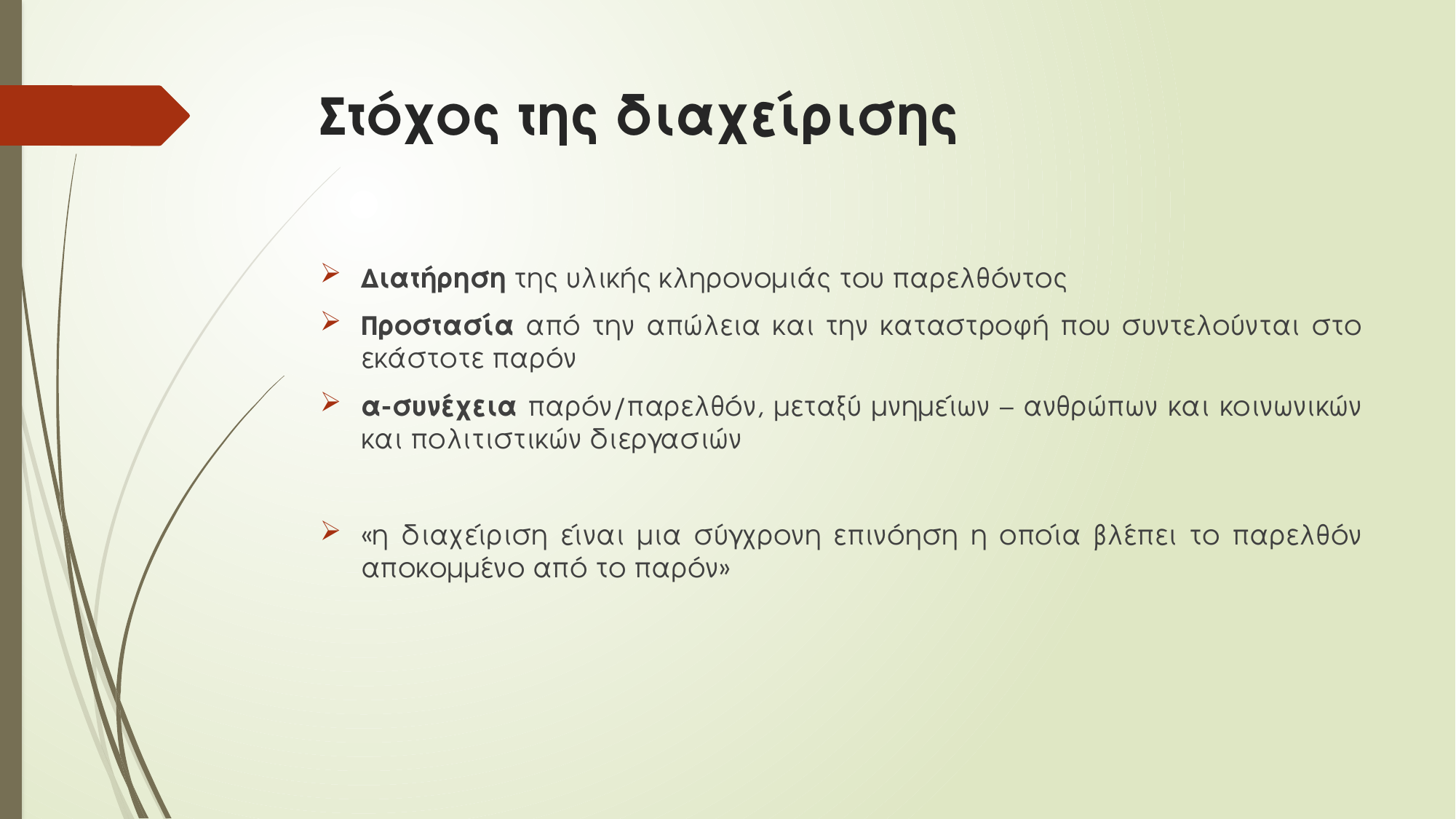

# Στόχος της διαχείρισης
Διατήρηση της υλικής κληρονομιάς του παρελθόντος
Προστασία από την απώλεια και την καταστροφή που συντελούνται στο εκάστοτε παρόν
α-συνέχεια παρόν/παρελθόν, μεταξύ μνημείων – ανθρώπων και κοινωνικών και πολιτιστικών διεργασιών

«η διαχείριση είναι μια σύγχρονη επινόηση η οποία βλέπει το παρελθόν αποκομμένο από το παρόν»